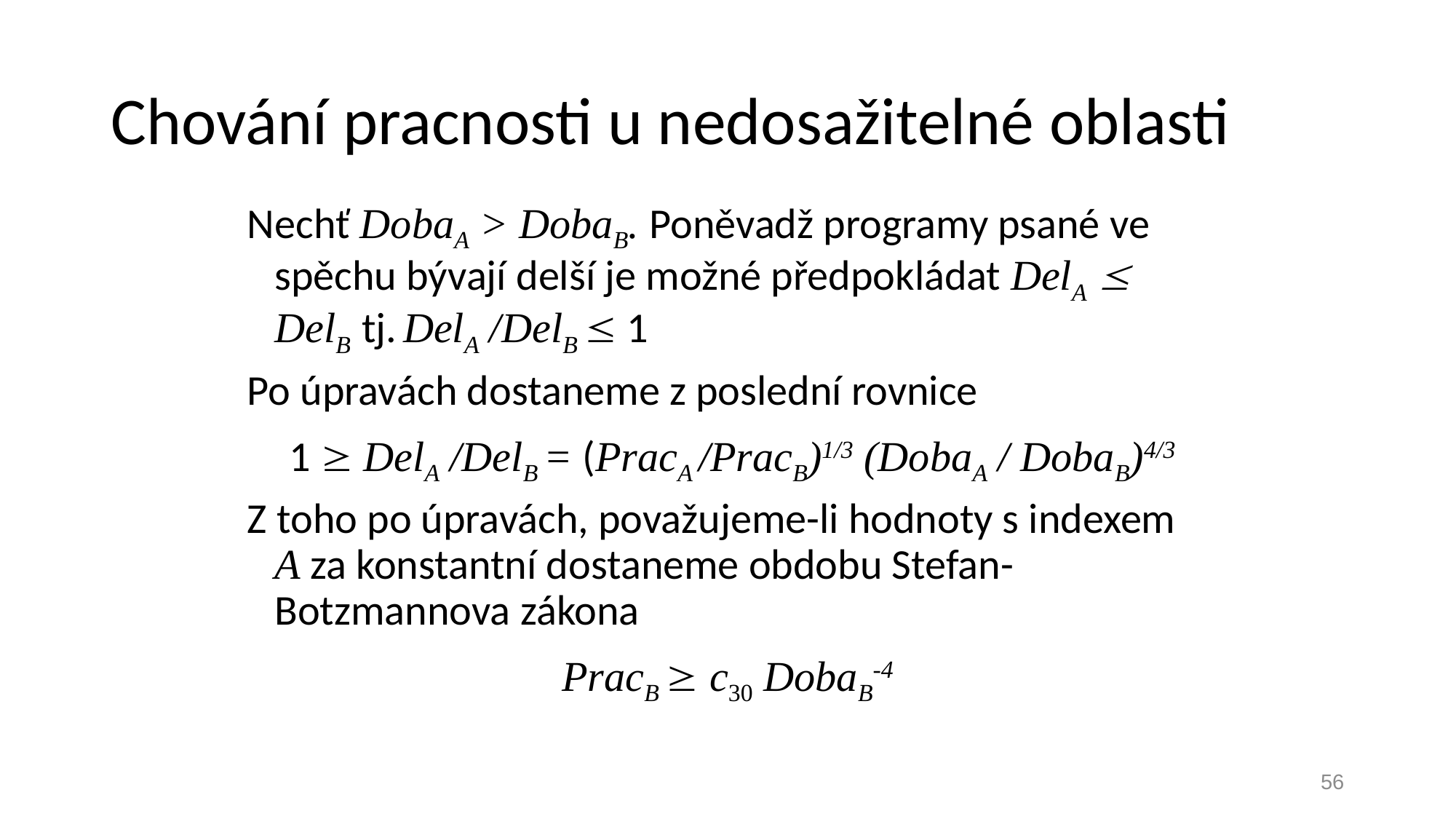

# Chování pracnosti u nedosažitelné oblasti
Nechť DobaA > DobaB. Poněvadž programy psané ve spěchu bývají delší je možné předpokládat DelA ≤ DelB  tj. DelA /DelB ≤ 1
Po úpravách dostaneme z poslední rovnice
 1 ≥ DelA /DelB = (PracA /PracB)1/3 (DobaA / DobaB)4/3
Z toho po úpravách, považujeme-li hodnoty s indexem A za konstantní dostaneme obdobu Stefan-Botzmannova zákona
PracB ≥ c30 DobaB-4
56